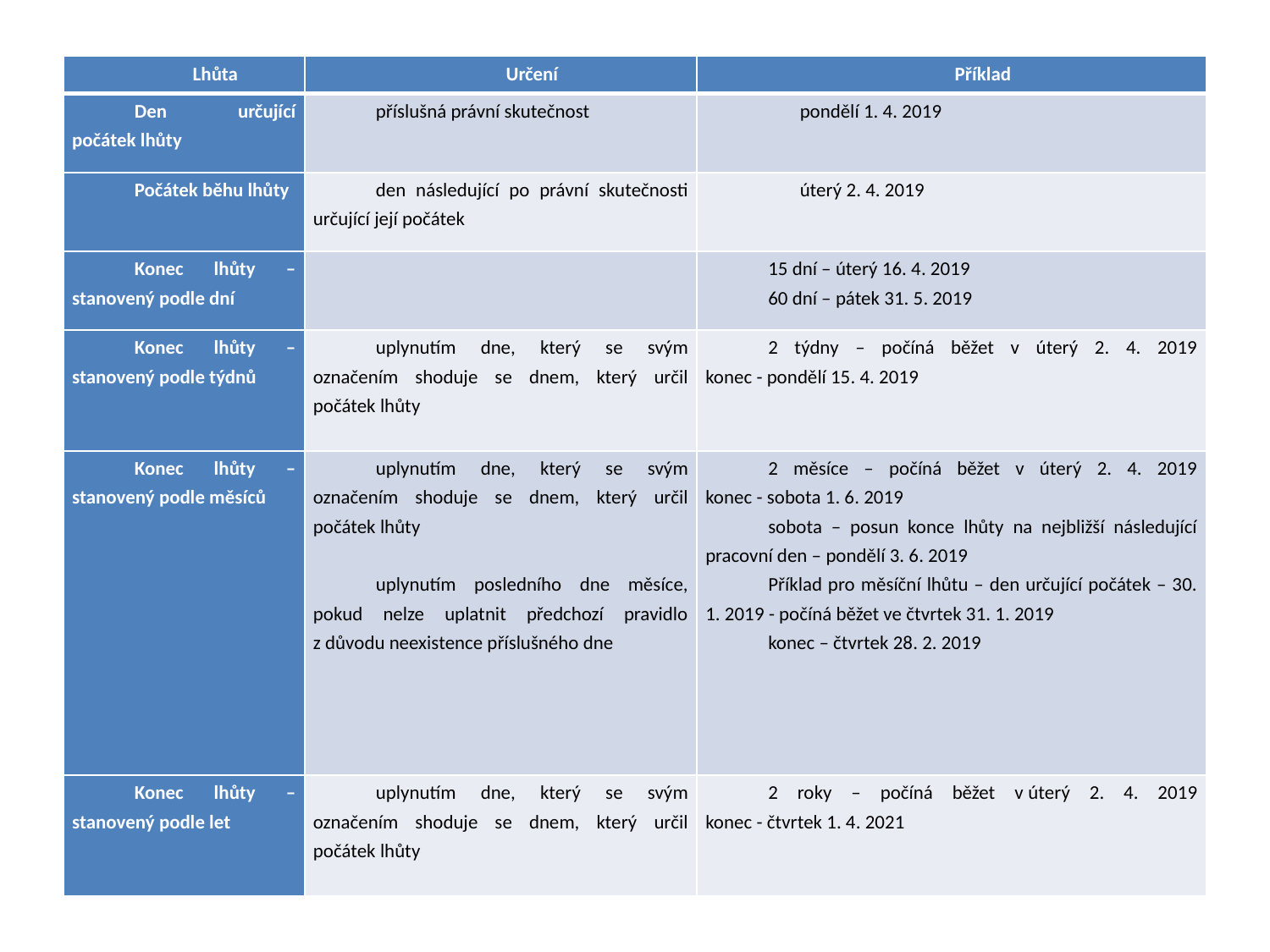

| Lhůta | Určení | Příklad |
| --- | --- | --- |
| Den určující počátek lhůty | příslušná právní skutečnost | pondělí 1. 4. 2019 |
| Počátek běhu lhůty | den následující po právní skutečnosti určující její počátek | úterý 2. 4. 2019 |
| Konec lhůty – stanovený podle dní |  | 15 dní – úterý 16. 4. 2019 60 dní – pátek 31. 5. 2019 |
| Konec lhůty – stanovený podle týdnů | uplynutím dne, který se svým označením shoduje se dnem, který určil počátek lhůty | 2 týdny – počíná běžet v úterý 2. 4. 2019 konec - pondělí 15. 4. 2019 |
| Konec lhůty – stanovený podle měsíců | uplynutím dne, který se svým označením shoduje se dnem, který určil počátek lhůty   uplynutím posledního dne měsíce, pokud nelze uplatnit předchozí pravidlo z důvodu neexistence příslušného dne | 2 měsíce – počíná běžet v úterý 2. 4. 2019 konec - sobota 1. 6. 2019 sobota – posun konce lhůty na nejbližší následující pracovní den – pondělí 3. 6. 2019 Příklad pro měsíční lhůtu – den určující počátek – 30. 1. 2019 - počíná běžet ve čtvrtek 31. 1. 2019 konec – čtvrtek 28. 2. 2019 |
| Konec lhůty – stanovený podle let | uplynutím dne, který se svým označením shoduje se dnem, který určil počátek lhůty | 2 roky – počíná běžet v úterý 2. 4. 2019 konec - čtvrtek 1. 4. 2021 |